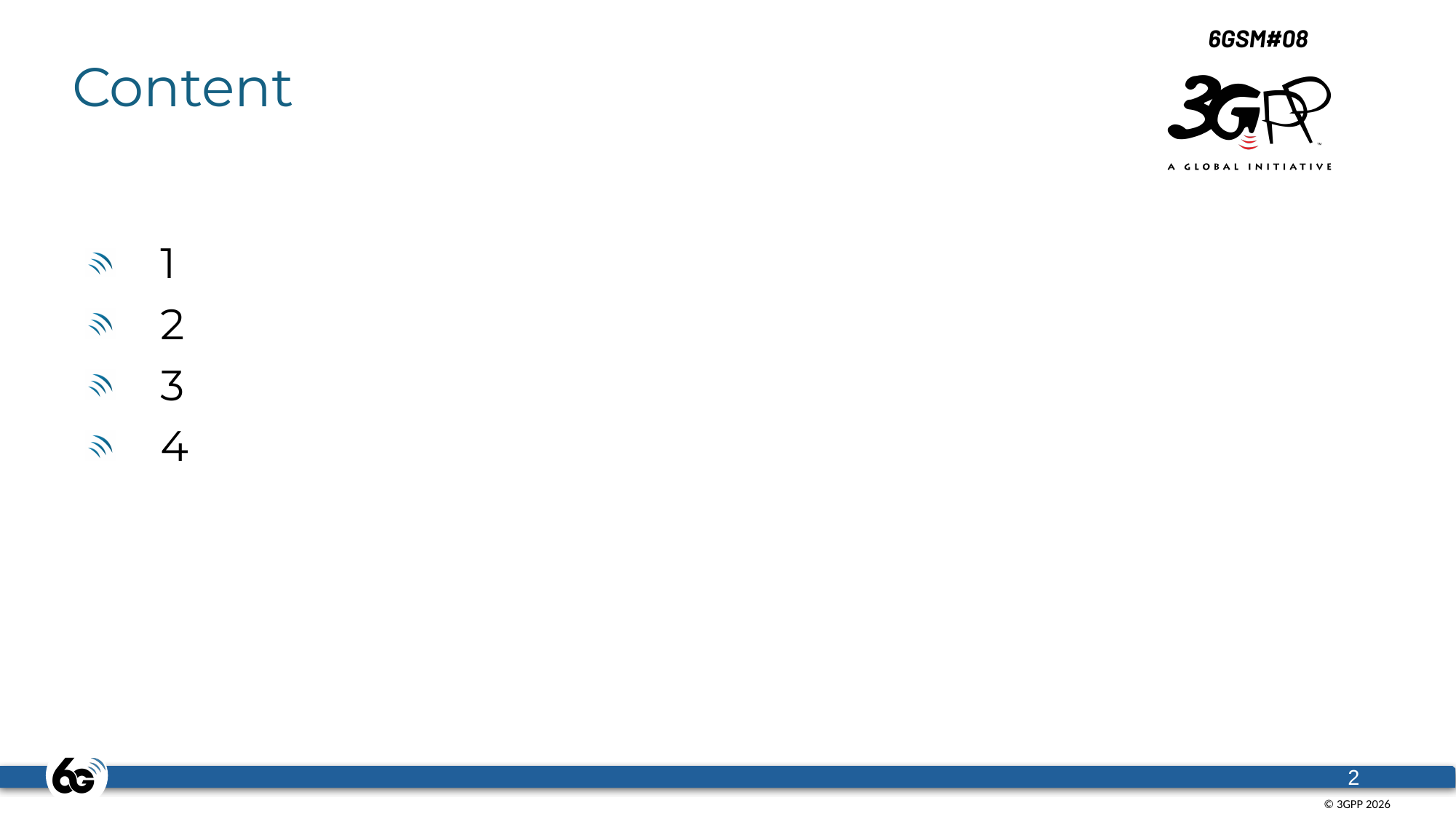

# Content
6GSM#08
1
2
3
4